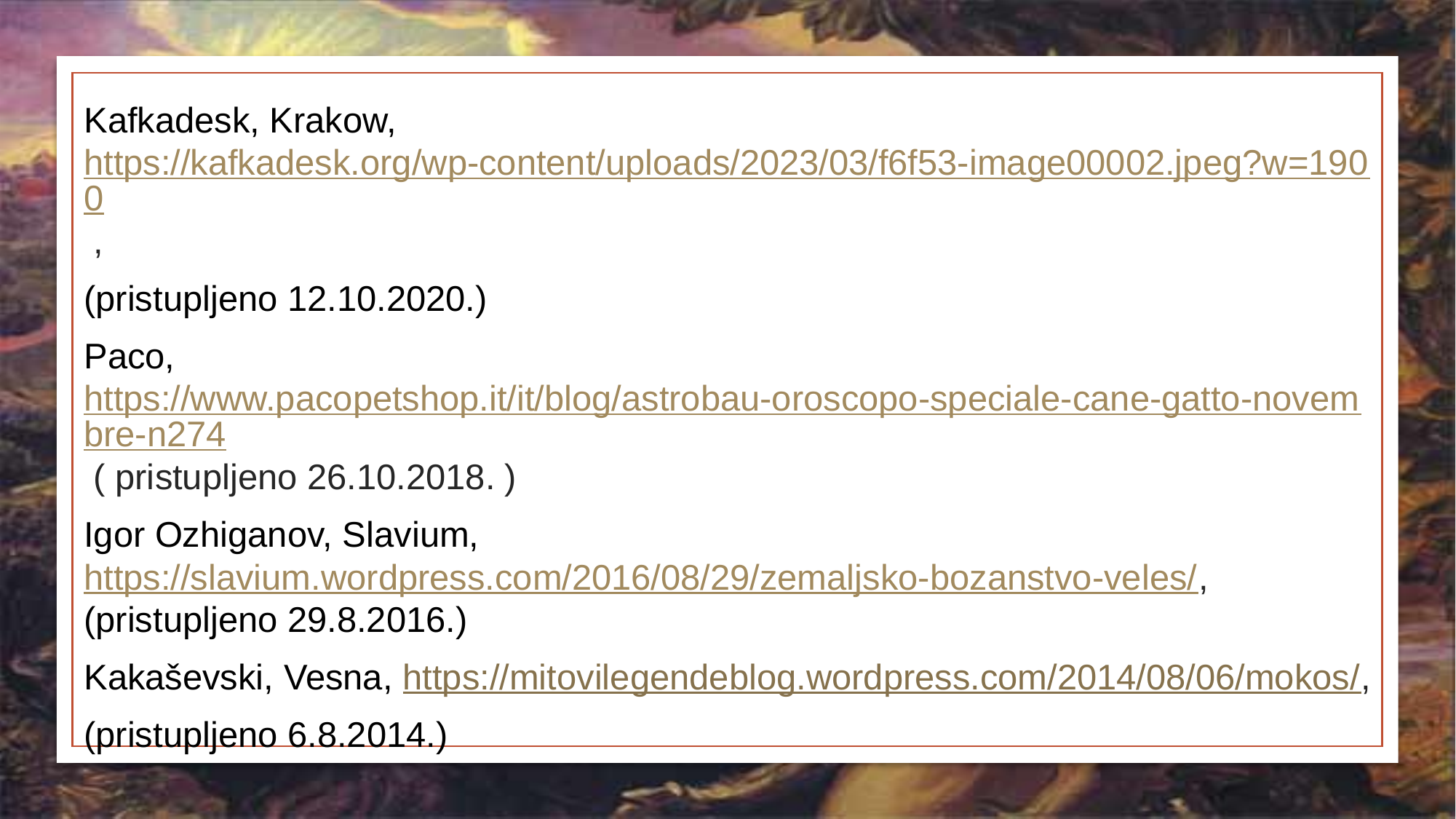

Kafkadesk, Krakow, https://kafkadesk.org/wp-content/uploads/2023/03/f6f53-image00002.jpeg?w=1900 ,
(pristupljeno 12.10.2020.)
Paco, https://www.pacopetshop.it/it/blog/astrobau-oroscopo-speciale-cane-gatto-novembre-n274 ( pristupljeno 26.10.2018. )
Igor Ozhiganov, Slavium,  https://slavium.wordpress.com/2016/08/29/zemaljsko-bozanstvo-veles/, (pristupljeno 29.8.2016.)
Kakaševski, Vesna, https://mitovilegendeblog.wordpress.com/2014/08/06/mokos/,
(pristupljeno 6.8.2014.)